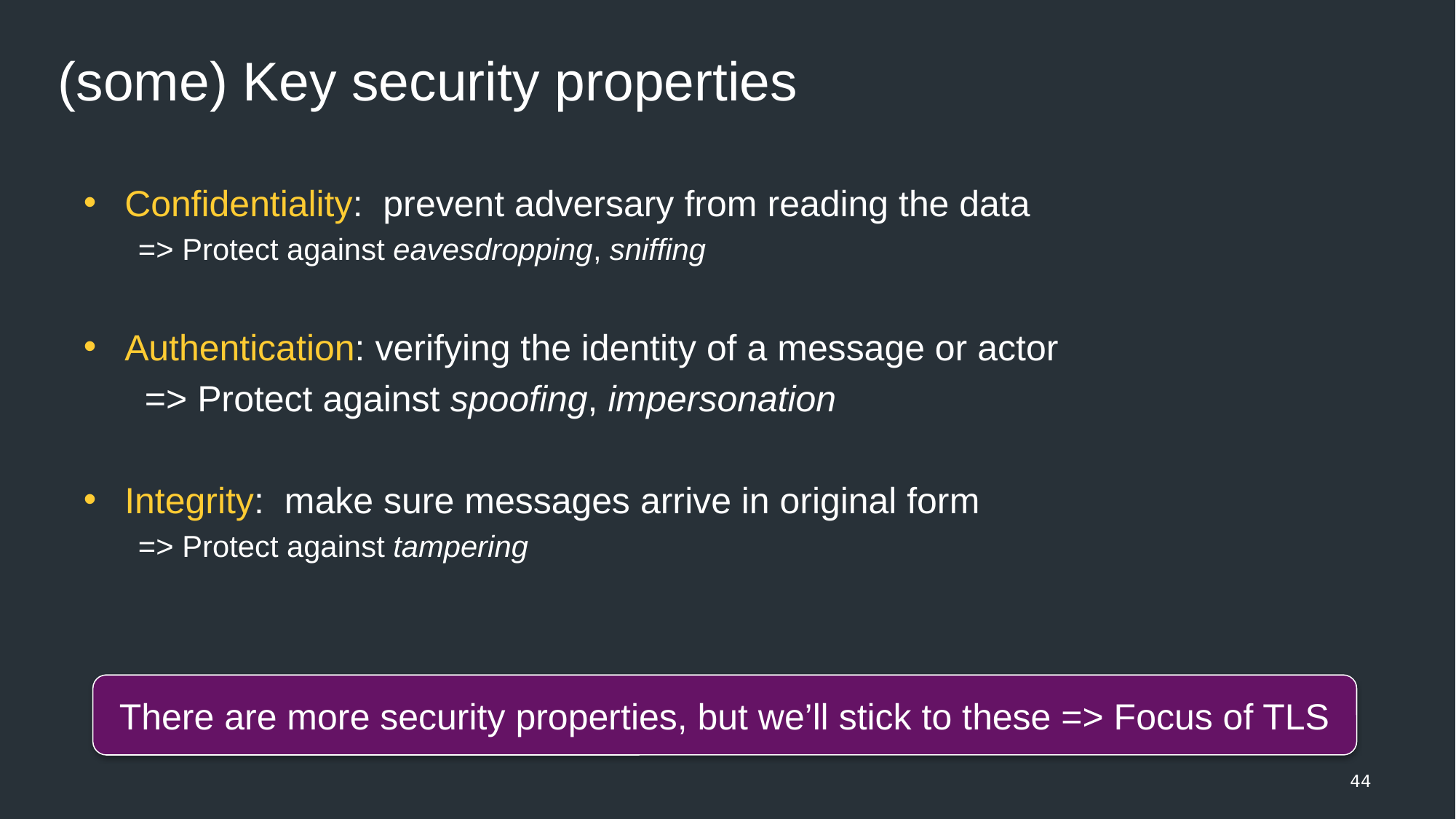

(some) Key security properties
Confidentiality:  prevent adversary from reading the data
=> Protect against eavesdropping, sniffing

Authentication: verifying the identity of a message or actor
      => Protect against spoofing, impersonation

Integrity:  make sure messages arrive in original form
=> Protect against tampering

There are more security properties, but we’ll stick to these => Focus of TLS
44